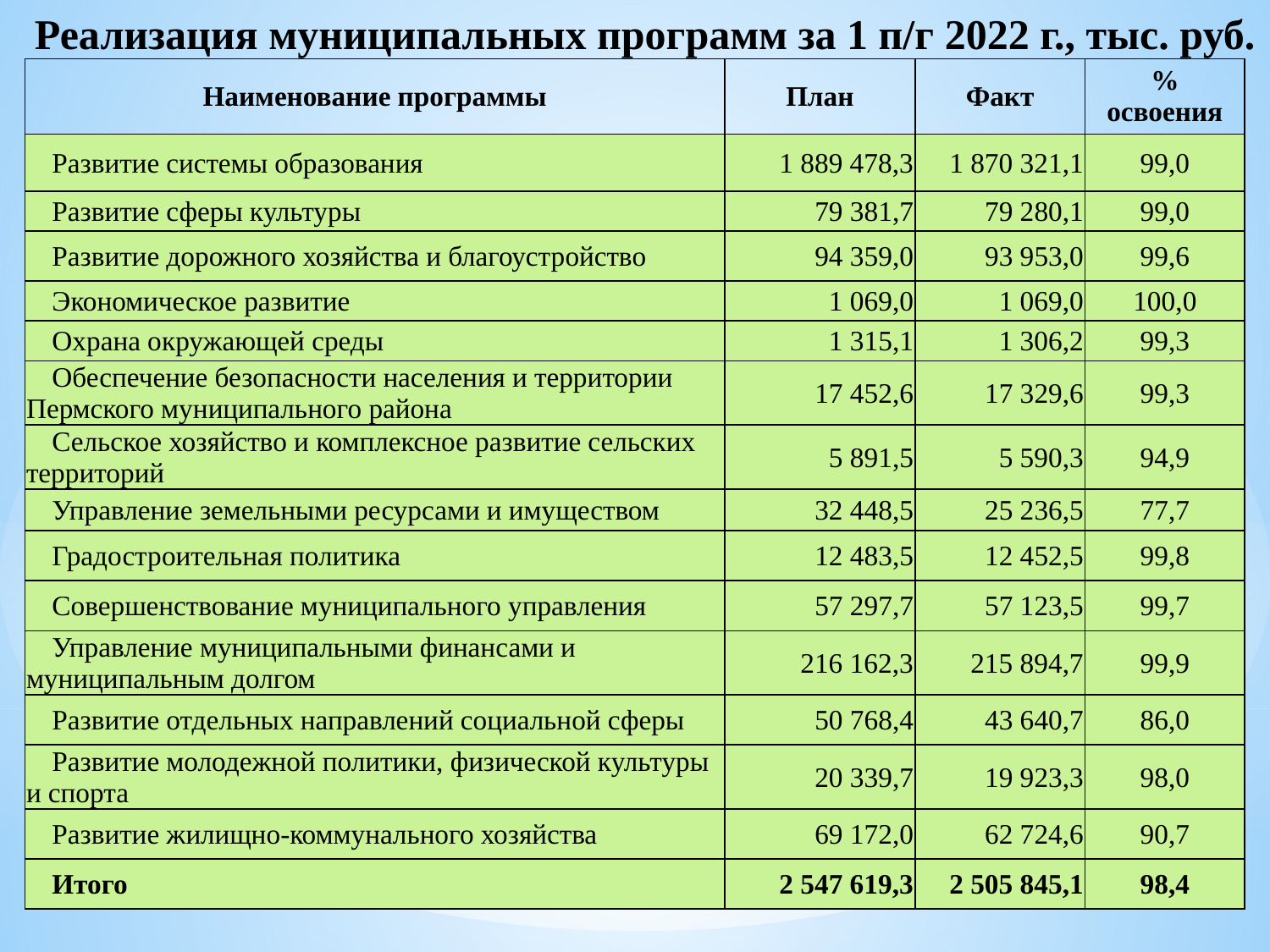

# Реализация муниципальных программ за 1 п/г 2022 г., тыс. руб.
| Наименование программы | План | Факт | % освоения |
| --- | --- | --- | --- |
| Развитие системы образования | 1 889 478,3 | 1 870 321,1 | 99,0 |
| Развитие сферы культуры | 79 381,7 | 79 280,1 | 99,0 |
| Развитие дорожного хозяйства и благоустройство | 94 359,0 | 93 953,0 | 99,6 |
| Экономическое развитие | 1 069,0 | 1 069,0 | 100,0 |
| Охрана окружающей среды | 1 315,1 | 1 306,2 | 99,3 |
| Обеспечение безопасности населения и территории Пермского муниципального района | 17 452,6 | 17 329,6 | 99,3 |
| Сельское хозяйство и комплексное развитие сельских территорий | 5 891,5 | 5 590,3 | 94,9 |
| Управление земельными ресурсами и имуществом | 32 448,5 | 25 236,5 | 77,7 |
| Градостроительная политика | 12 483,5 | 12 452,5 | 99,8 |
| Совершенствование муниципального управления | 57 297,7 | 57 123,5 | 99,7 |
| Управление муниципальными финансами и муниципальным долгом | 216 162,3 | 215 894,7 | 99,9 |
| Развитие отдельных направлений социальной сферы | 50 768,4 | 43 640,7 | 86,0 |
| Развитие молодежной политики, физической культуры и спорта | 20 339,7 | 19 923,3 | 98,0 |
| Развитие жилищно-коммунального хозяйства | 69 172,0 | 62 724,6 | 90,7 |
| Итого | 2 547 619,3 | 2 505 845,1 | 98,4 |